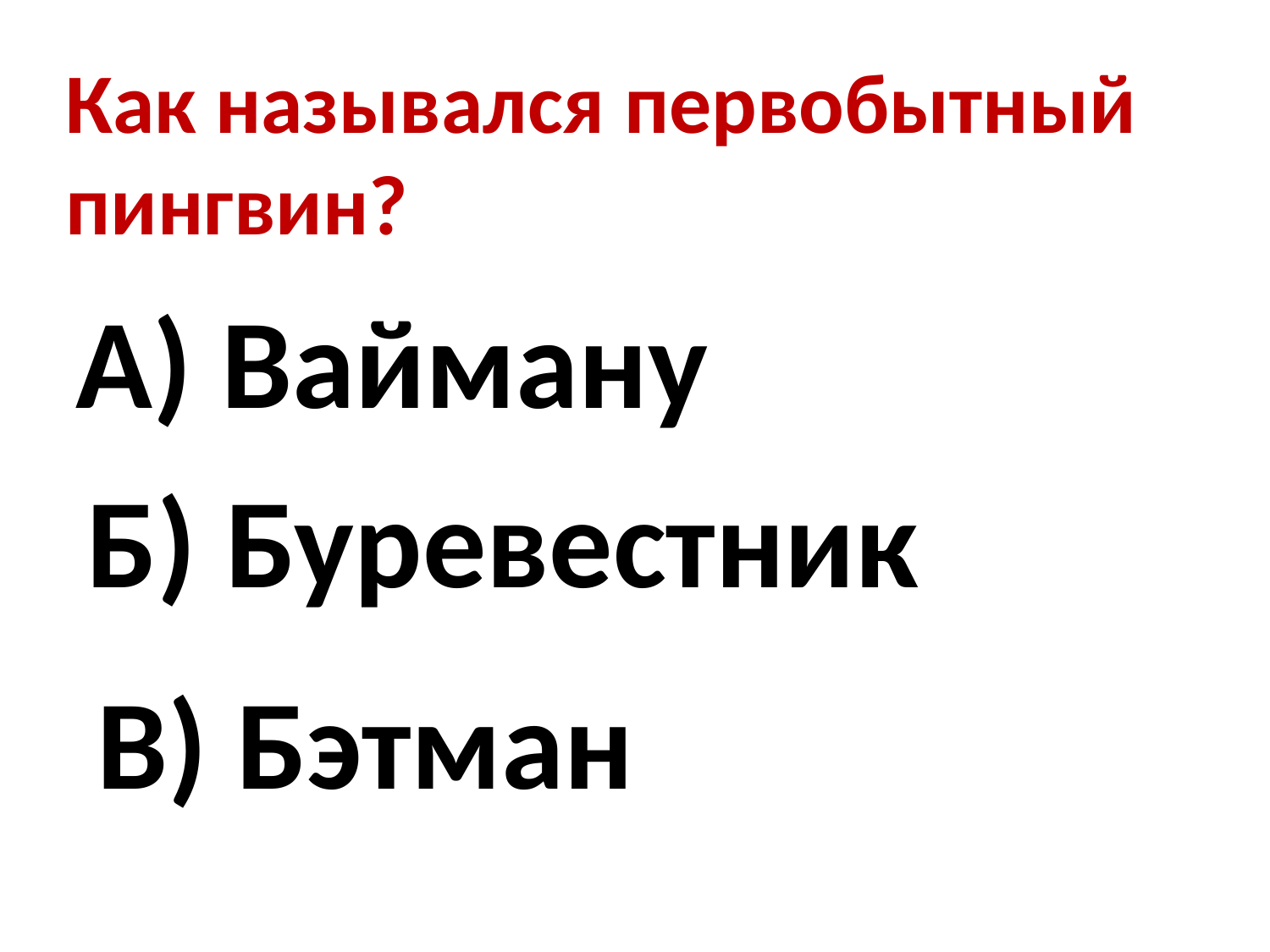

Как назывался первобытный пингвин?
А) Вайману
Б) Буревестник
В) Бэтман